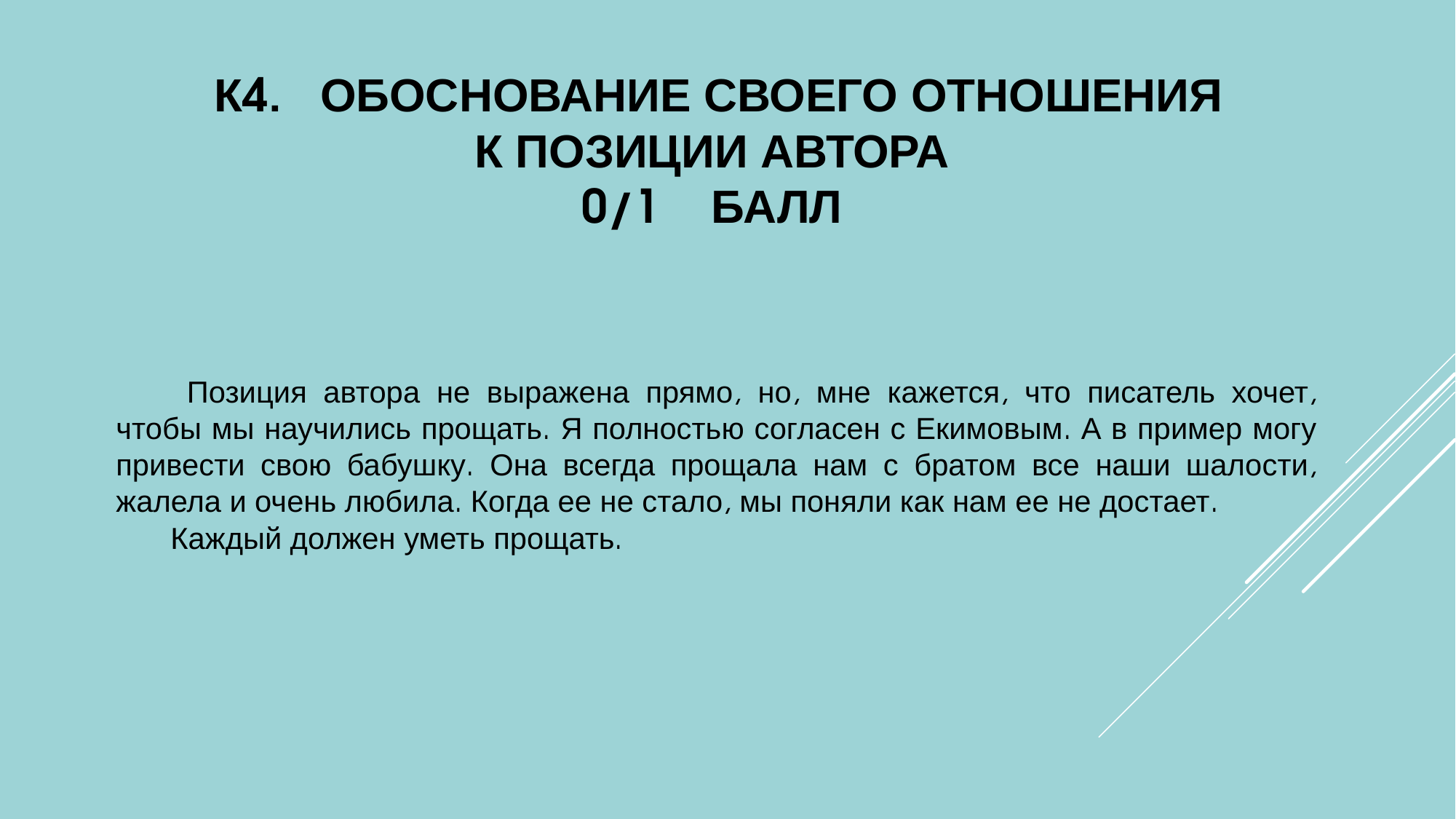

# к4.   Обоснование своего отношения к позиции автора 0/1    балл

 Позиция автора не выражена прямо, но, мне кажется, что писатель хочет, чтобы мы научились прощать. Я полностью согласен с Екимовым. А в пример могу привести свою бабушку. Она всегда прощала нам с братом все наши шалости, жалела и очень любила. Когда ее не стало, мы поняли как нам ее не достает.
Каждый должен уметь прощать.